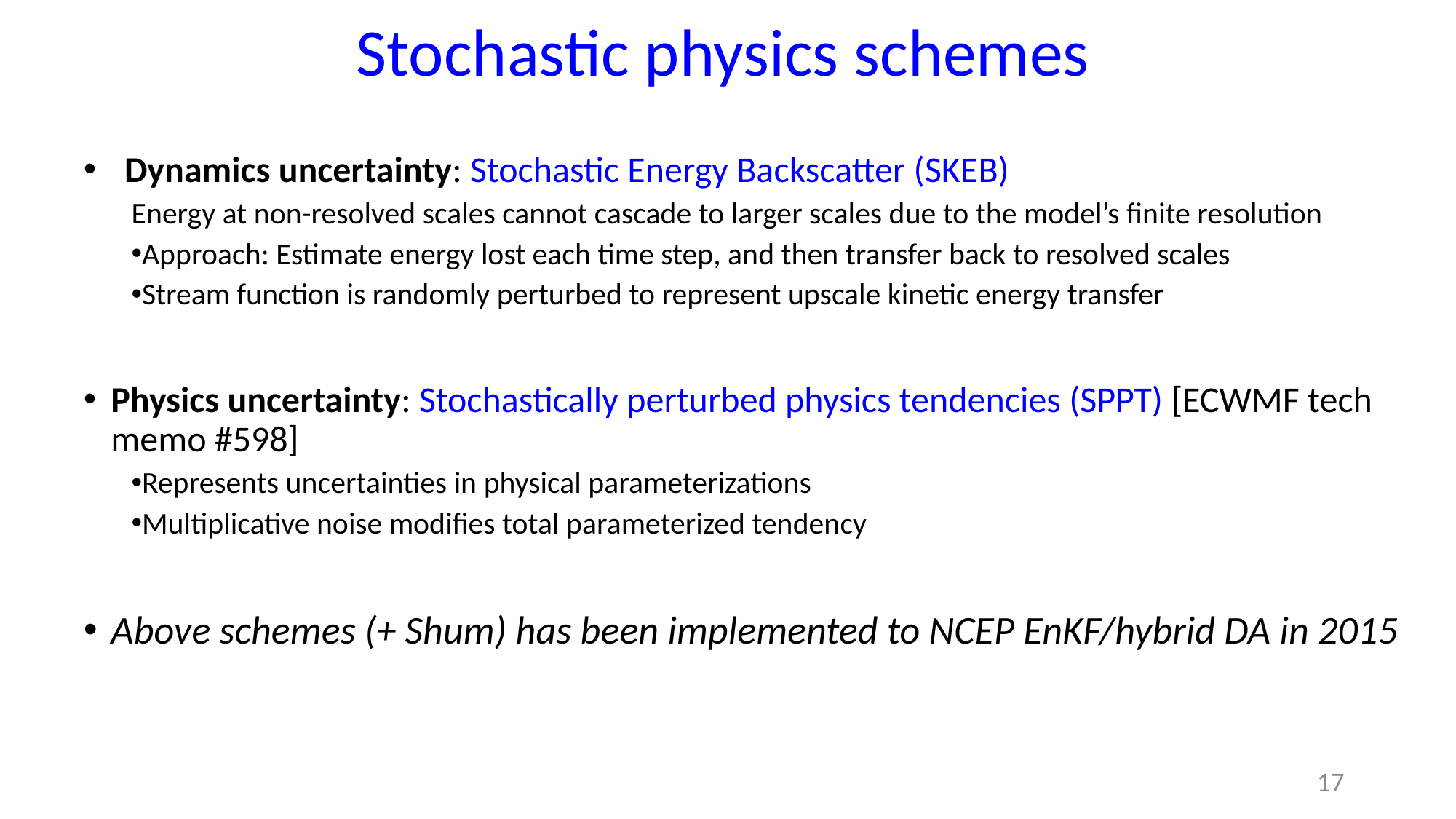

# Stochastic physics schemes
Dynamics uncertainty: Stochastic Energy Backscatter (SKEB)
Energy at non-resolved scales cannot cascade to larger scales due to the model’s finite resolution
Approach: Estimate energy lost each time step, and then transfer back to resolved scales
Stream function is randomly perturbed to represent upscale kinetic energy transfer

Physics uncertainty: Stochastically perturbed physics tendencies (SPPT) [ECWMF tech memo #598]
Represents uncertainties in physical parameterizations
Multiplicative noise modifies total parameterized tendency

Above schemes (+ Shum) has been implemented to NCEP EnKF/hybrid DA in 2015

17